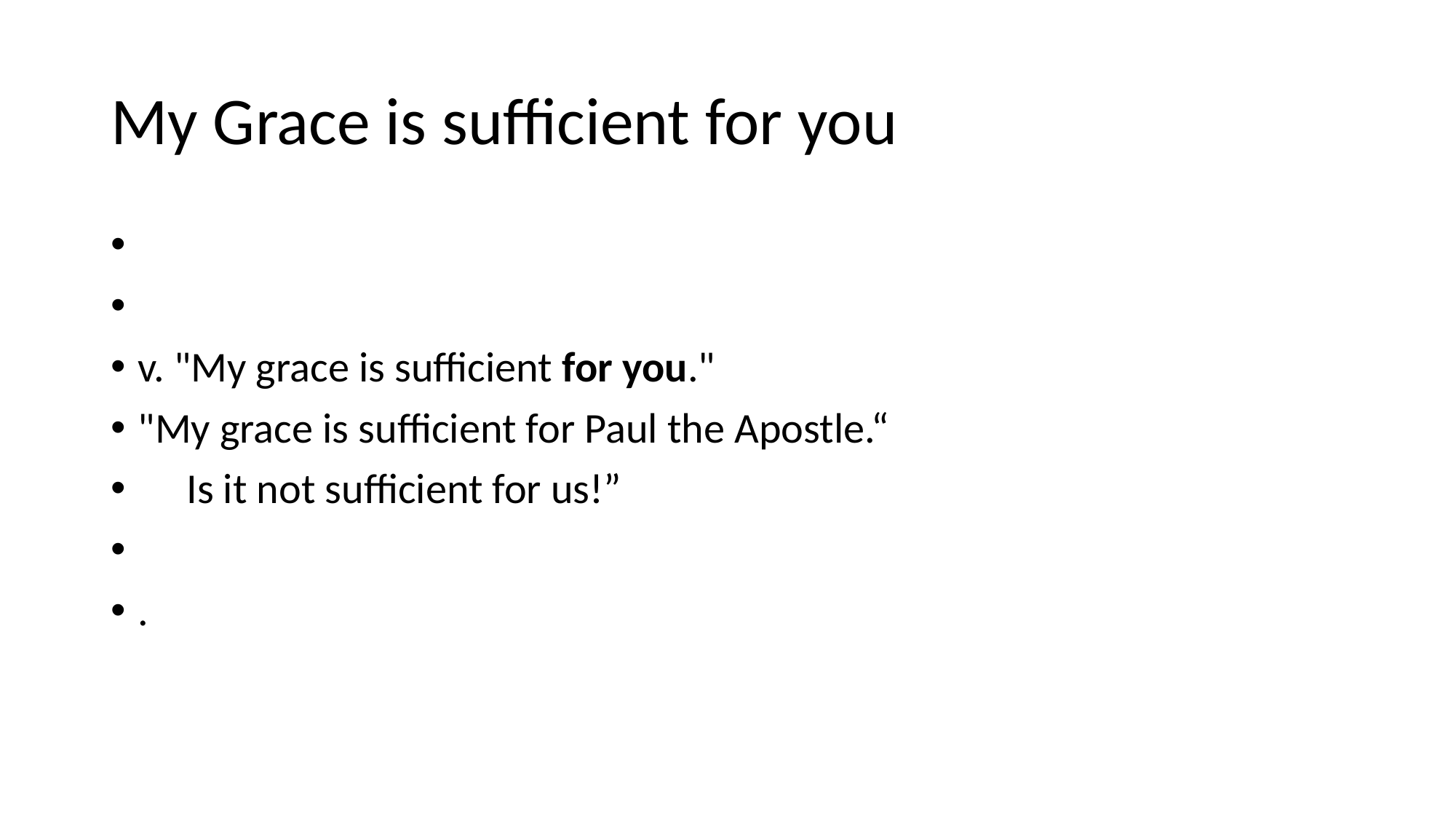

# My Grace is sufficient for you

v. "My grace is sufficient for you."
"My grace is sufficient for Paul the Apostle.“
     Is it not sufficient for us!”

.